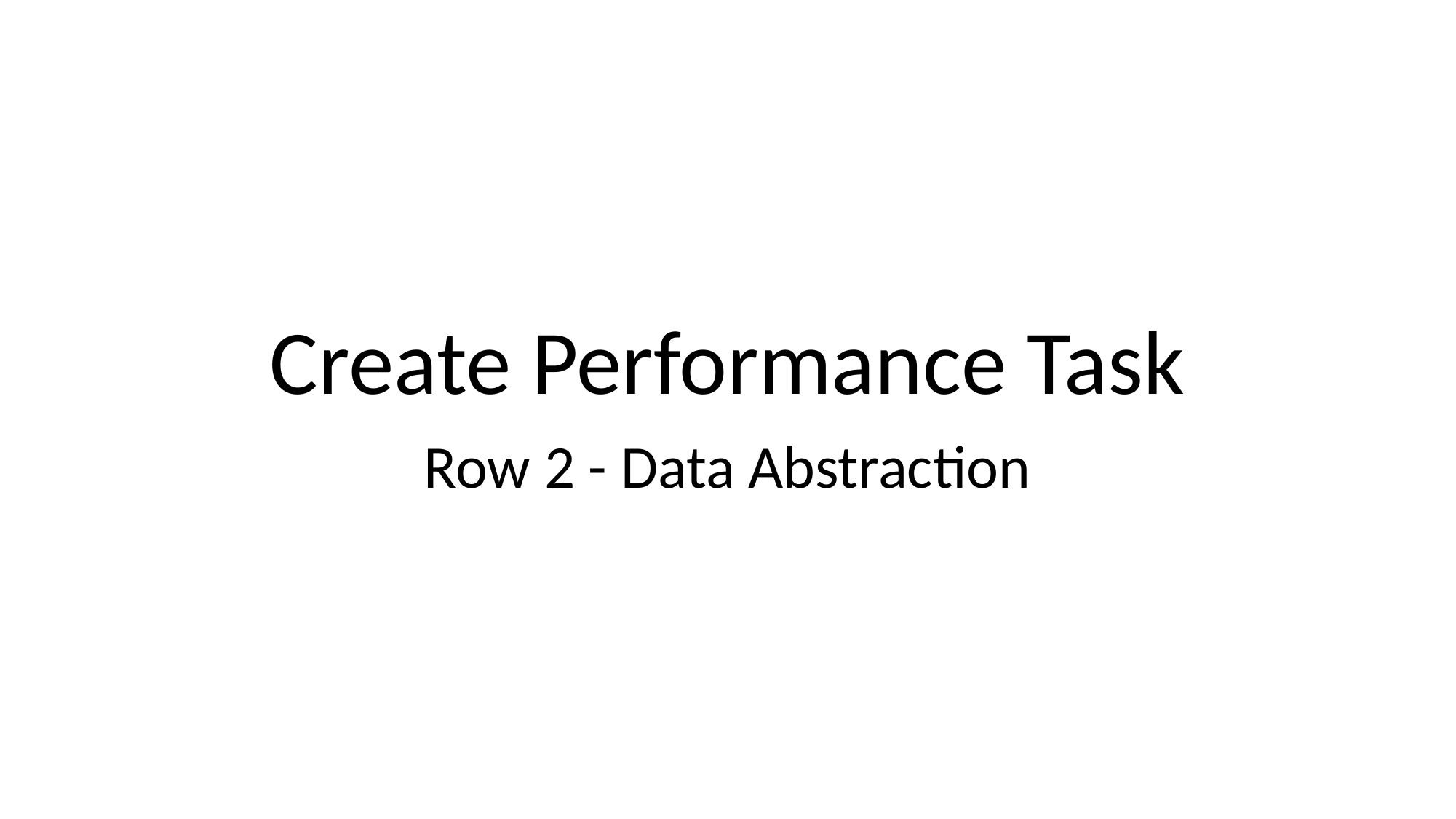

# Create Performance Task
Row 2 - Data Abstraction